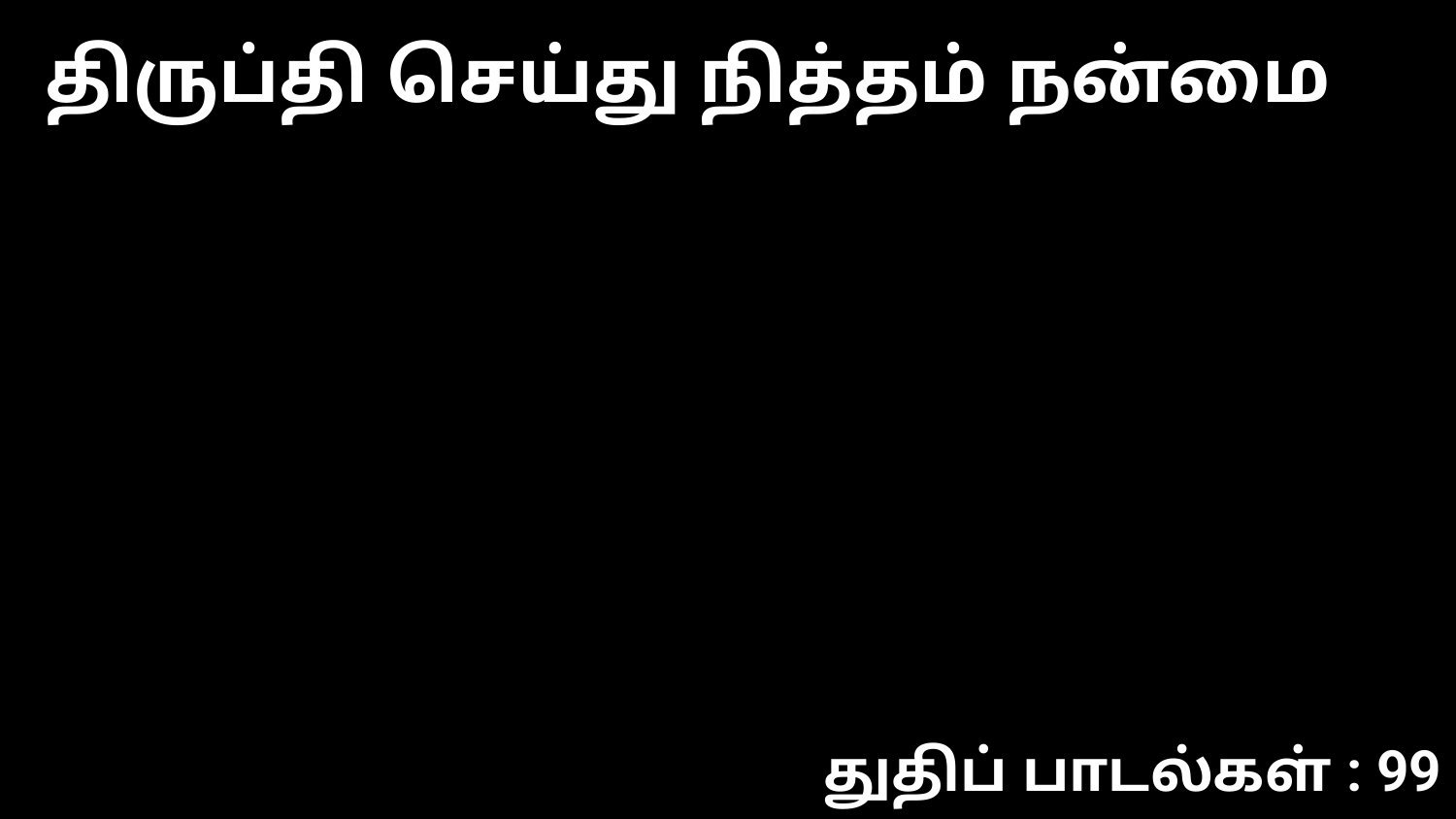

திருப்தி செய்து நித்தம் நன்மை
துதிப் பாடல்கள் : 99